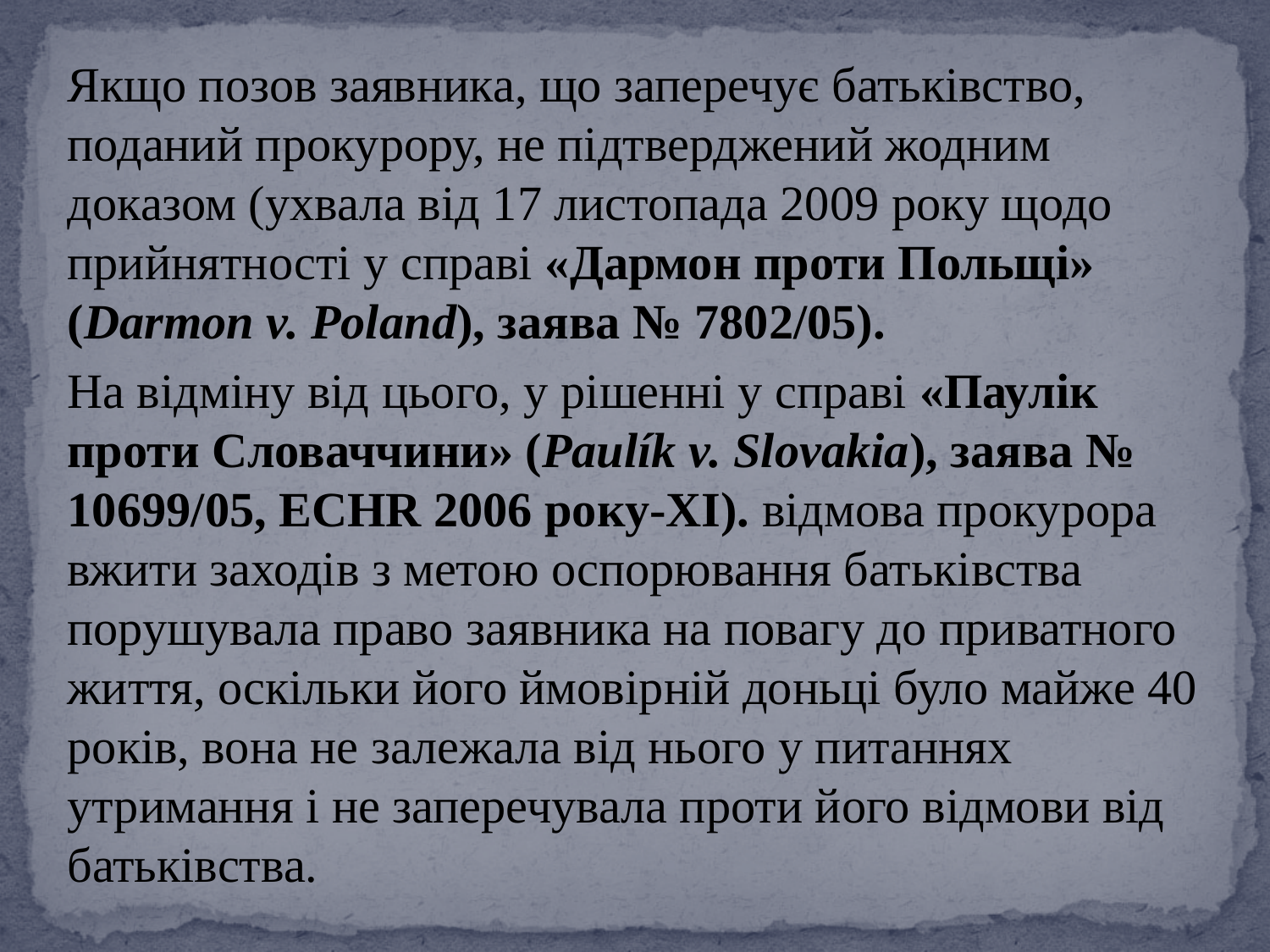

Якщо позов заявника, що заперечує батьківство, поданий прокурору, не підтверджений жодним доказом (ухвала від 17 листопада 2009 року щодо прийнятності у справі «Дармон проти Польщі» (Darmon v. Poland), заява № 7802/05).
На відміну від цього, у рішенні у справі «Паулік проти Словаччини» (Paulík v. Slovakia), заява №  10699/05, ECHR 2006 року-XI). відмова прокурора вжити заходів з метою оспорювання батьківства порушувала право заявника на повагу до приватного життя, оскільки його ймовірній доньці було майже 40 років, вона не залежала від нього у питаннях утримання і не заперечувала проти його відмови від батьківства.